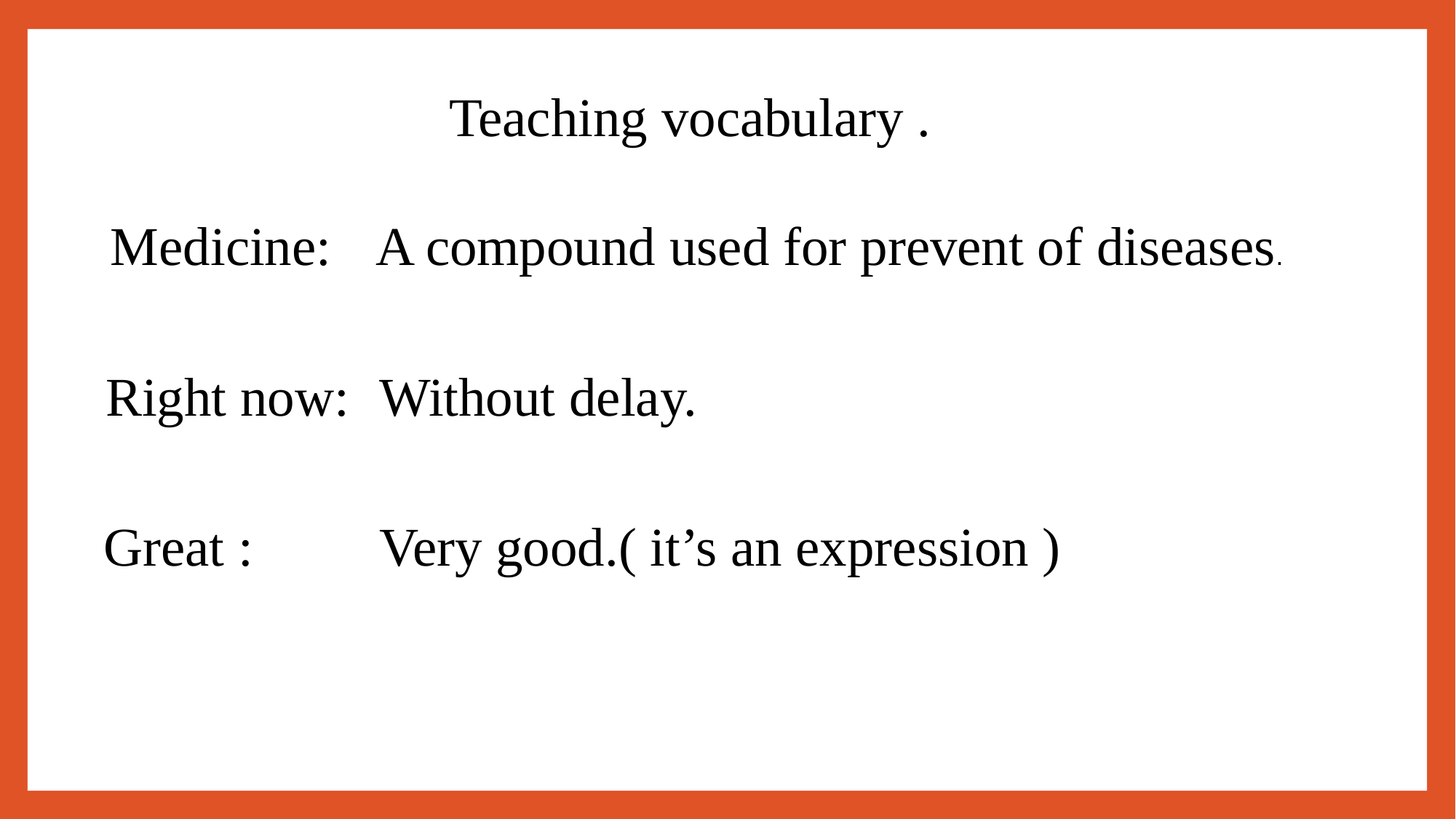

Teaching vocabulary .
Medicine:
A compound used for prevent of diseases.
Right now:
Without delay.
Great :
Very good.( it’s an expression )